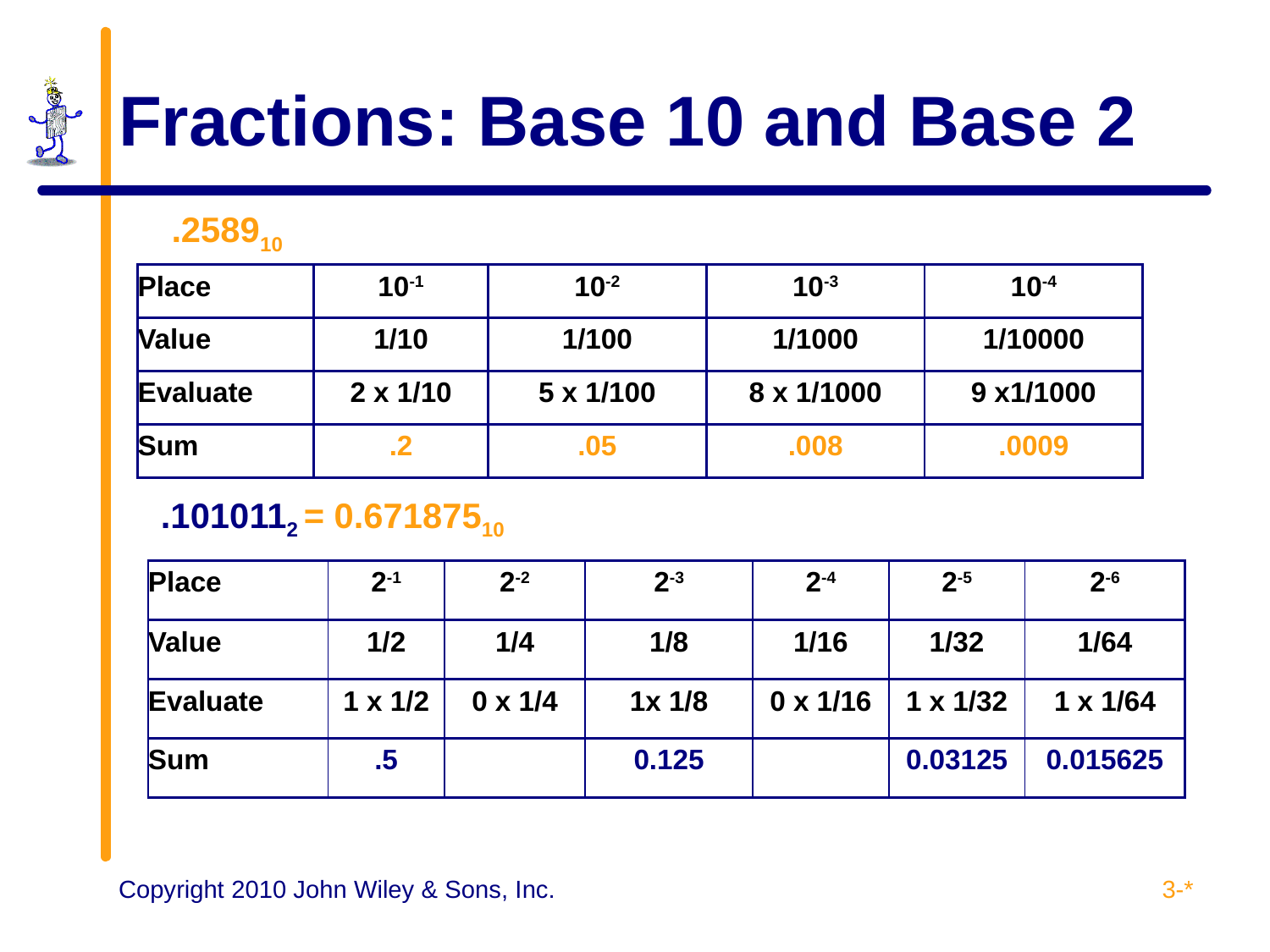

# Fractions: Base 10 and Base 2
.258910
| Place | 10-1 | 10-2 | 10-3 | 10-4 |
| --- | --- | --- | --- | --- |
| Value | 1/10 | 1/100 | 1/1000 | 1/10000 |
| Evaluate | 2 x 1/10 | 5 x 1/100 | 8 x 1/1000 | 9 x1/1000 |
| Sum | .2 | .05 | .008 | .0009 |
.1010112 = 0.67187510
| Place | 2-1 | 2-2 | 2-3 | 2-4 | 2-5 | 2-6 |
| --- | --- | --- | --- | --- | --- | --- |
| Value | 1/2 | 1/4 | 1/8 | 1/16 | 1/32 | 1/64 |
| Evaluate | 1 x 1/2 | 0 x 1/4 | 1x 1/8 | 0 x 1/16 | 1 x 1/32 | 1 x 1/64 |
| Sum | .5 |  | 0.125 |  | 0.03125 | 0.015625 |
3-*
Copyright 2010 John Wiley & Sons, Inc.